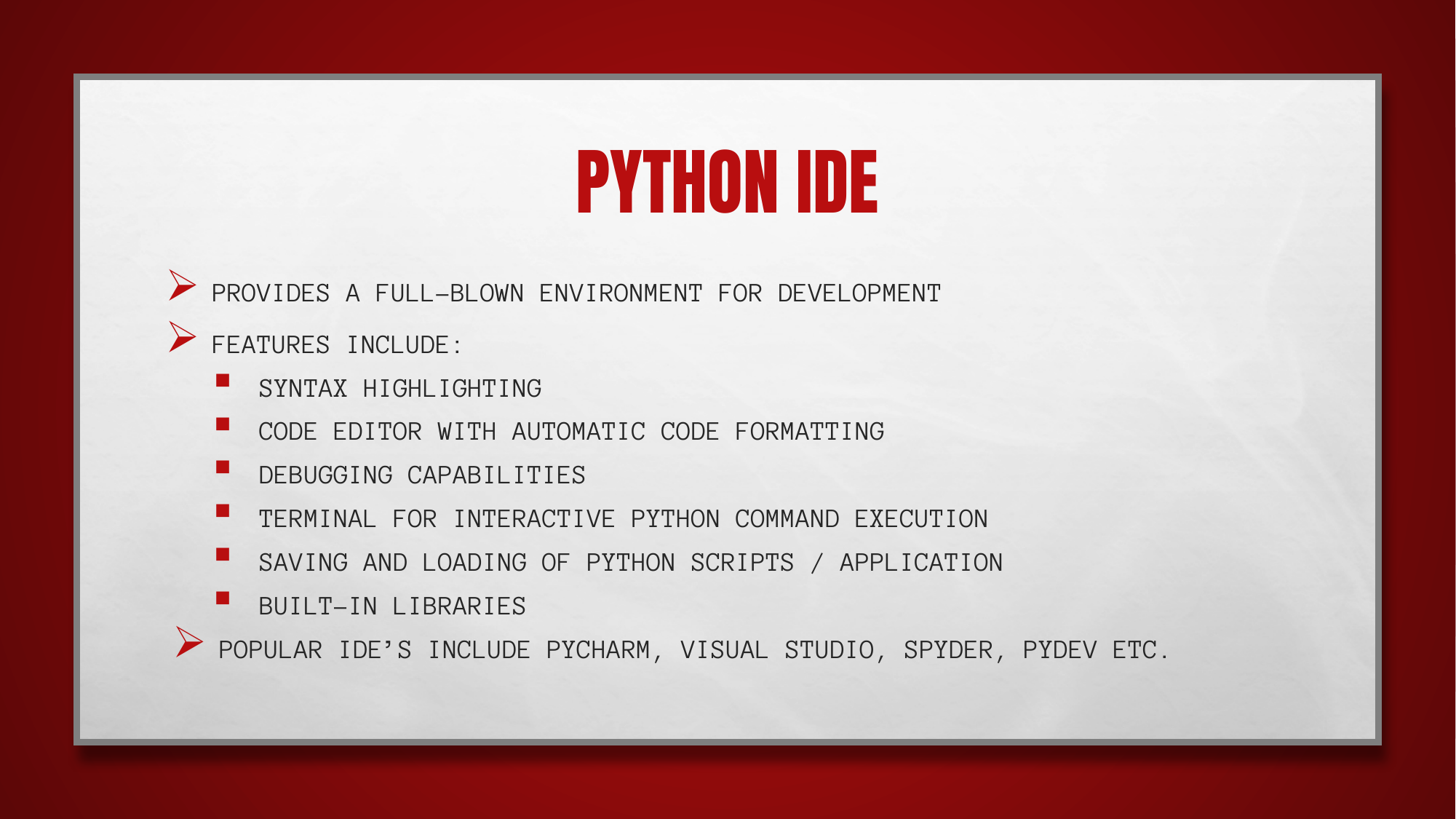

# Python iDE
Provides a full-blown environment for development
Features include:
Syntax highlighting
Code editor with automatic code formatting
Debugging capabilities
Terminal for interactive python command execution
Saving and loading of python scripts / application
Built-in libraries
Popular IDE’s include pycharm, Visual studio, spyder, pydev etc.